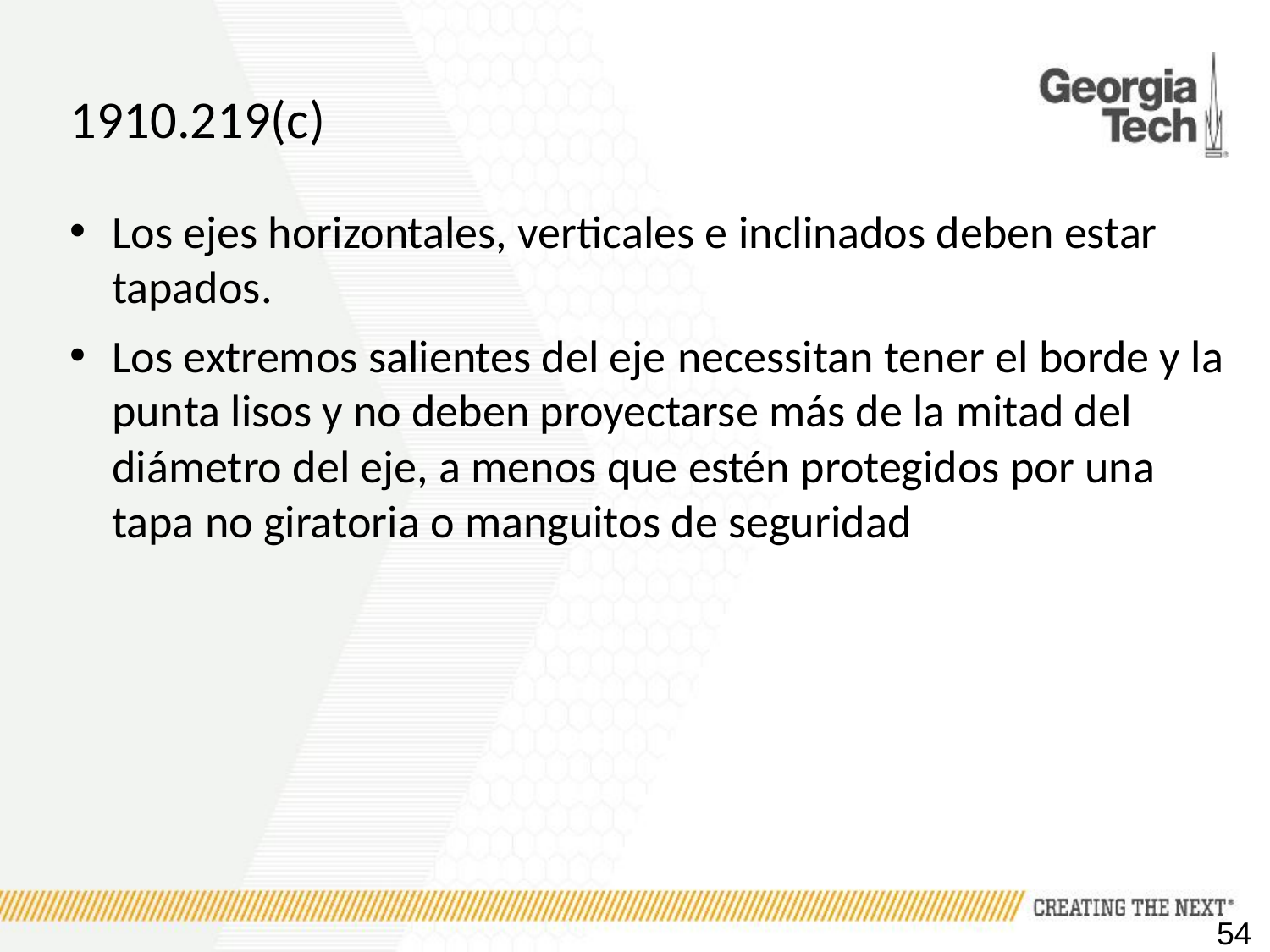

# 1910.219(c)
Los ejes horizontales, verticales e inclinados deben estar tapados.
Los extremos salientes del eje necessitan tener el borde y la punta lisos y no deben proyectarse más de la mitad del diámetro del eje, a menos que estén protegidos por una tapa no giratoria o manguitos de seguridad
54